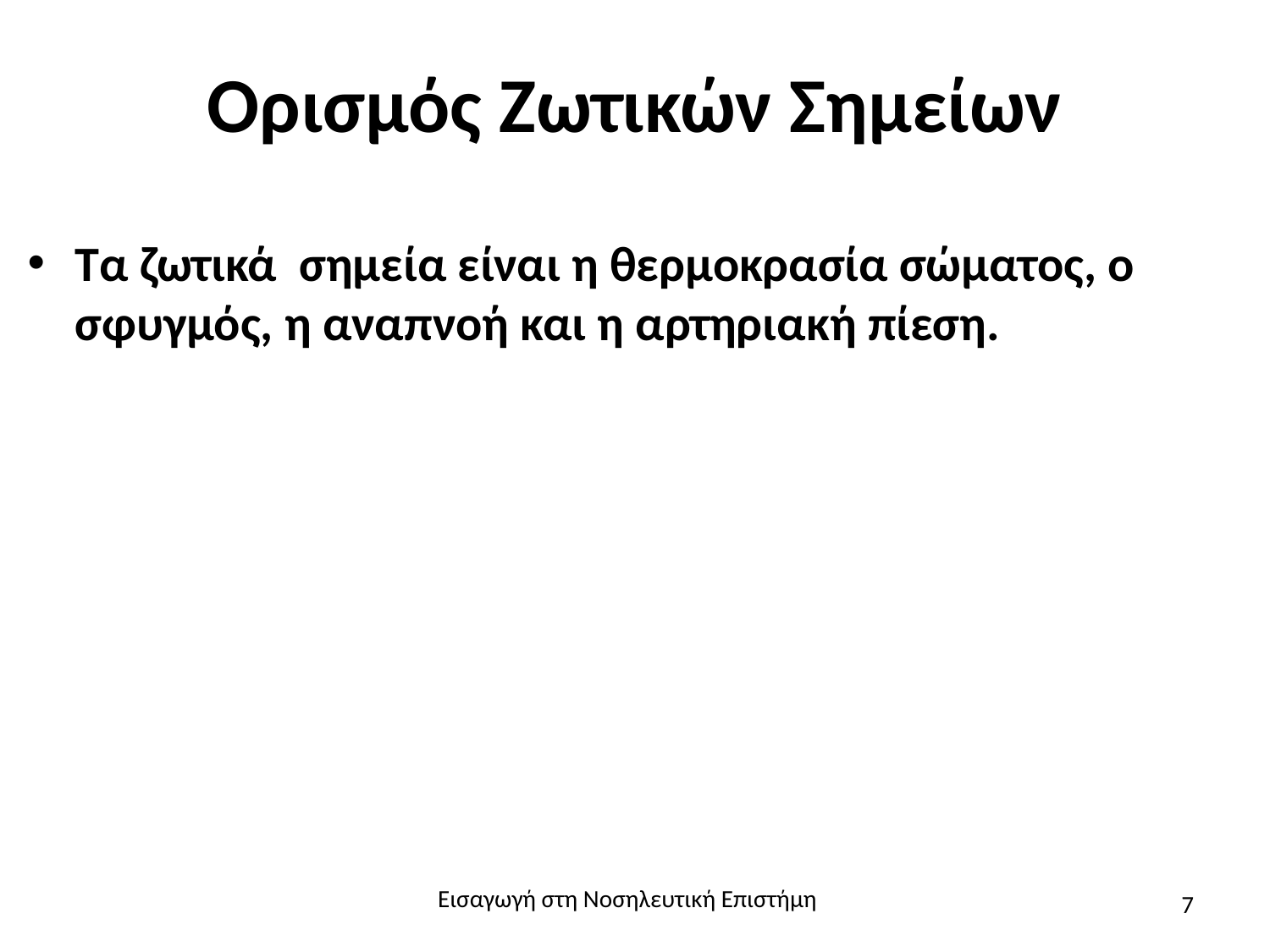

# Ορισμός Ζωτικών Σημείων
Τα ζωτικά  σημεία είναι η θερμοκρασία σώματος, ο σφυγμός, η αναπνοή και η αρτηριακή πίεση.
Εισαγωγή στη Νοσηλευτική Επιστήμη

7